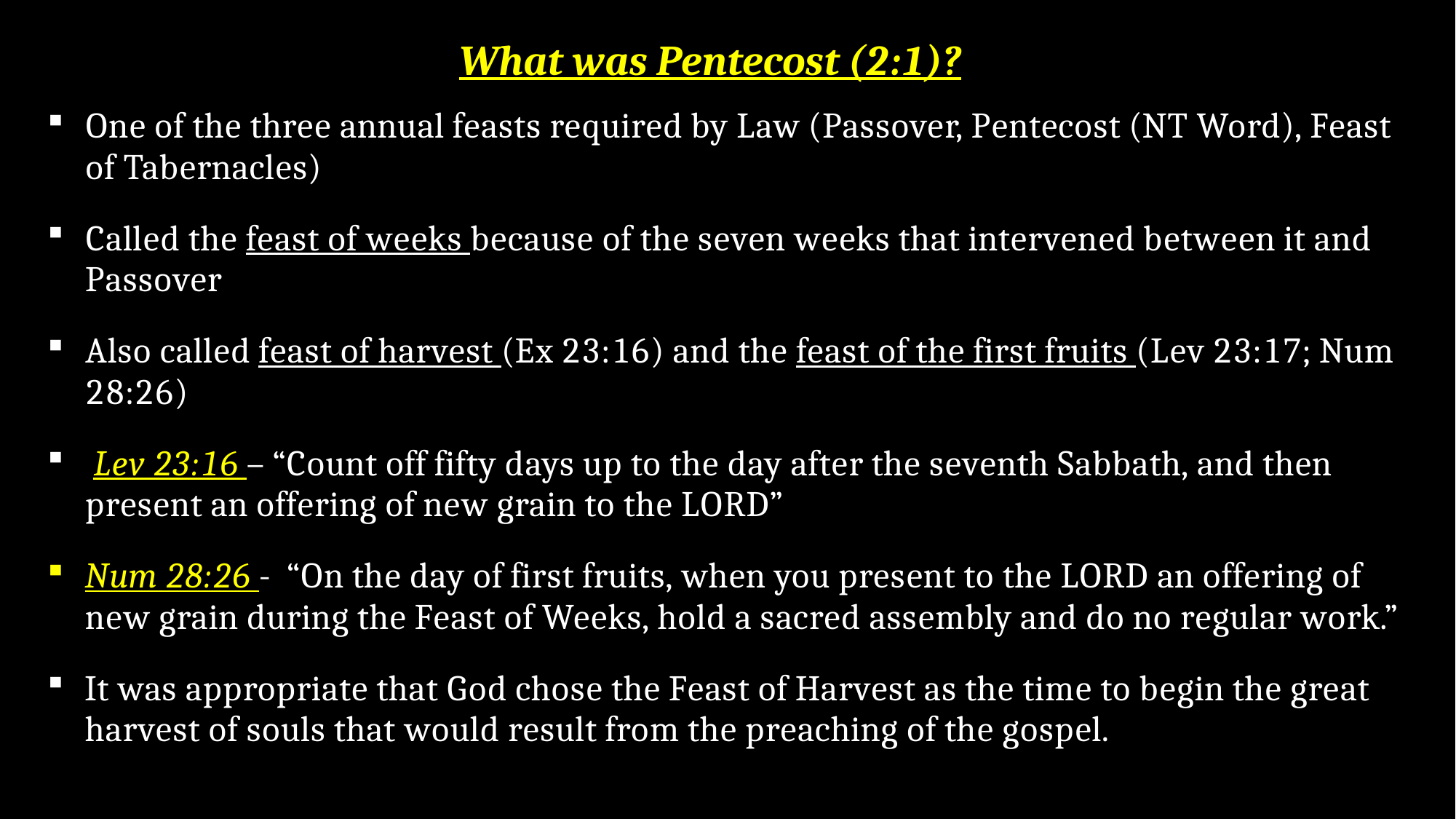

What was Pentecost (2:1)?
One of the three annual feasts required by Law (Passover, Pentecost (NT Word), Feast of Tabernacles)
Called the feast of weeks because of the seven weeks that intervened between it and Passover
Also called feast of harvest (Ex 23:16) and the feast of the first fruits (Lev 23:17; Num 28:26)
 Lev 23:16 – “Count off fifty days up to the day after the seventh Sabbath, and then present an offering of new grain to the LORD”
Num 28:26 -  “On the day of first fruits, when you present to the LORD an offering of new grain during the Feast of Weeks, hold a sacred assembly and do no regular work.”
It was appropriate that God chose the Feast of Harvest as the time to begin the great harvest of souls that would result from the preaching of the gospel.